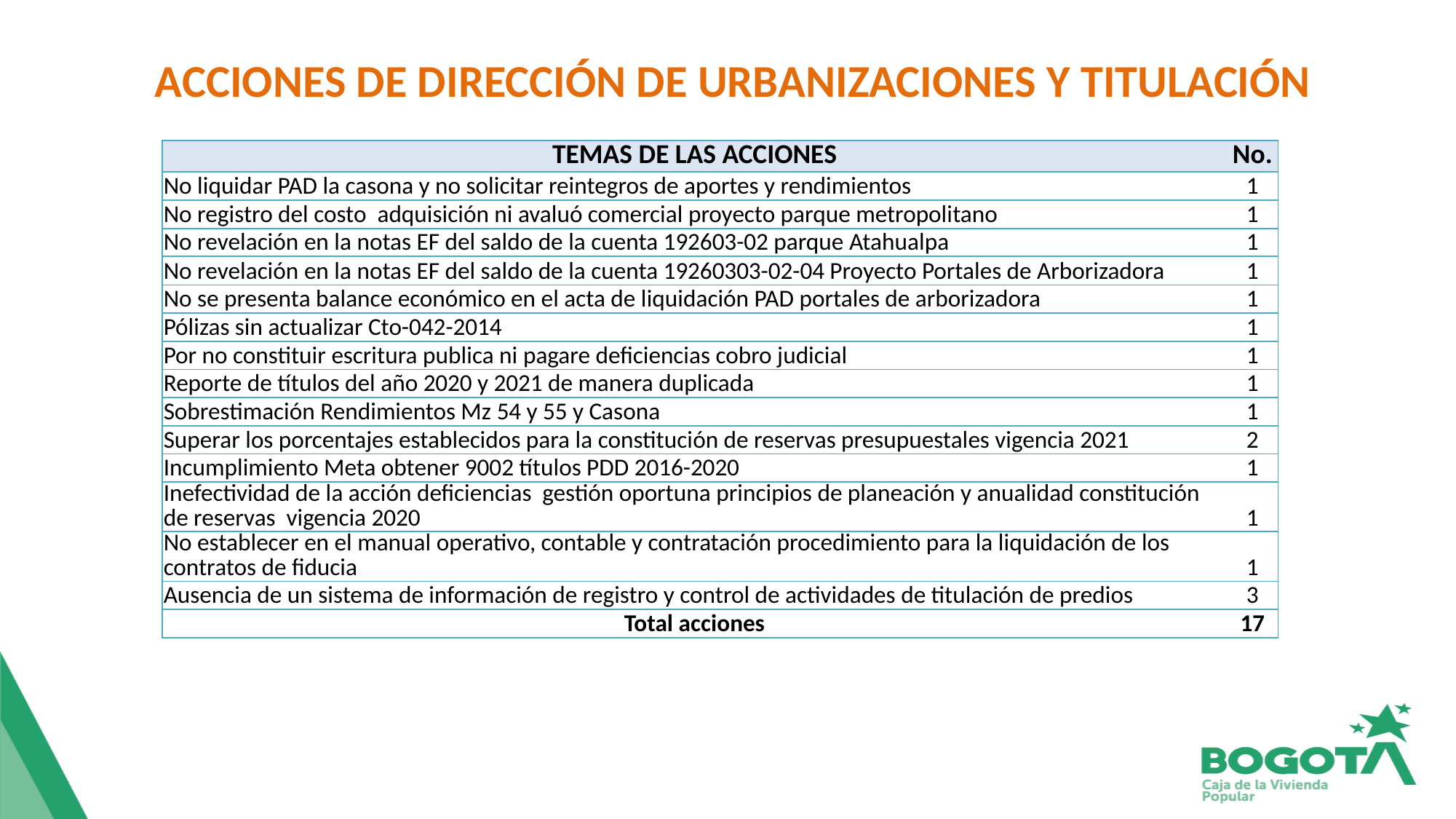

ACCIONES DE DIRECCIÓN DE URBANIZACIONES Y TITULACIÓN
| TEMAS DE LAS ACCIONES | No. |
| --- | --- |
| No liquidar PAD la casona y no solicitar reintegros de aportes y rendimientos | 1 |
| No registro del costo adquisición ni avaluó comercial proyecto parque metropolitano | 1 |
| No revelación en la notas EF del saldo de la cuenta 192603-02 parque Atahualpa | 1 |
| No revelación en la notas EF del saldo de la cuenta 19260303-02-04 Proyecto Portales de Arborizadora | 1 |
| No se presenta balance económico en el acta de liquidación PAD portales de arborizadora | 1 |
| Pólizas sin actualizar Cto-042-2014 | 1 |
| Por no constituir escritura publica ni pagare deficiencias cobro judicial | 1 |
| Reporte de títulos del año 2020 y 2021 de manera duplicada | 1 |
| Sobrestimación Rendimientos Mz 54 y 55 y Casona | 1 |
| Superar los porcentajes establecidos para la constitución de reservas presupuestales vigencia 2021 | 2 |
| Incumplimiento Meta obtener 9002 títulos PDD 2016-2020 | 1 |
| Inefectividad de la acción deficiencias gestión oportuna principios de planeación y anualidad constitución de reservas vigencia 2020 | 1 |
| No establecer en el manual operativo, contable y contratación procedimiento para la liquidación de los contratos de fiducia | 1 |
| Ausencia de un sistema de información de registro y control de actividades de titulación de predios | 3 |
| Total acciones | 17 |